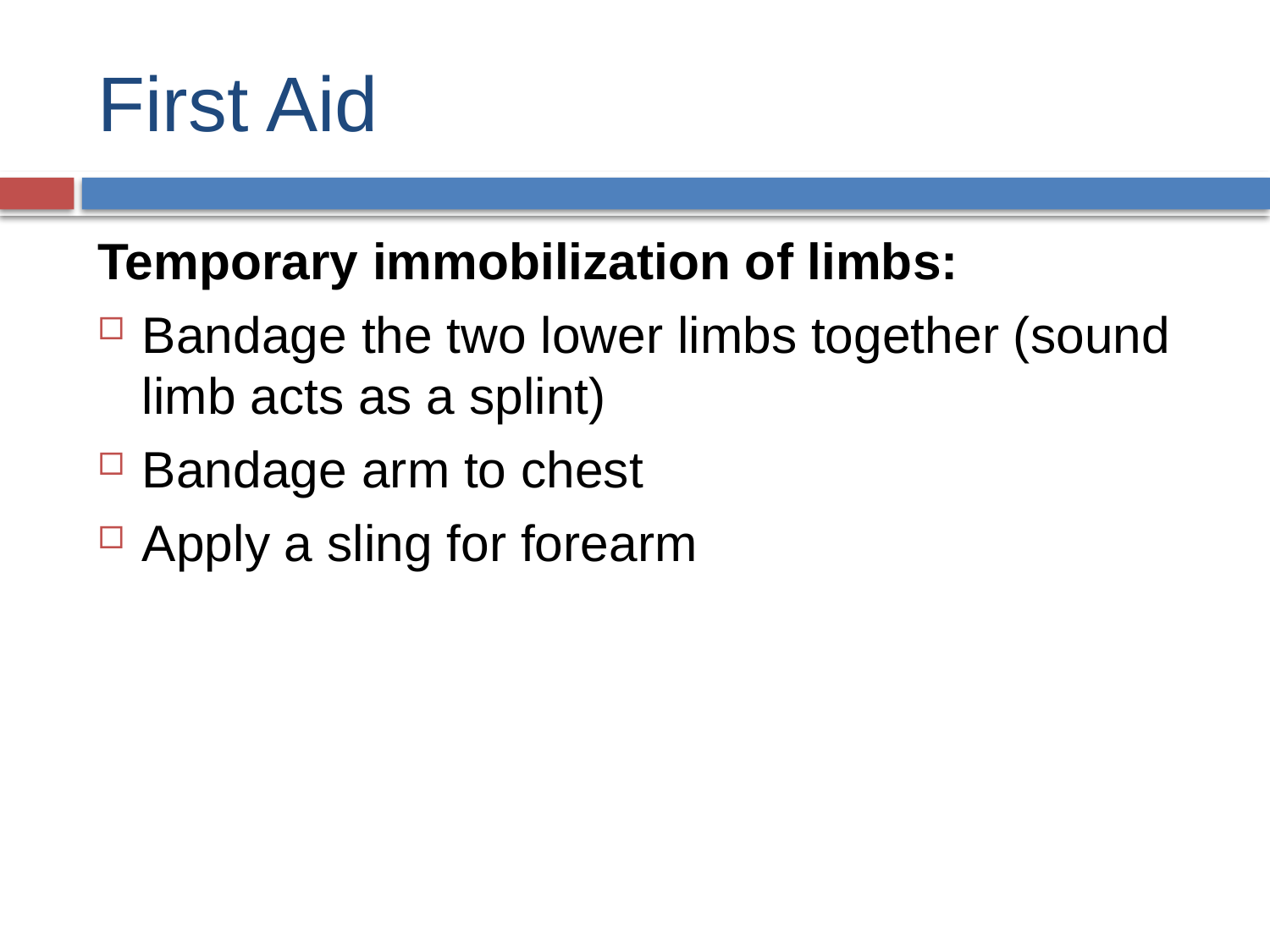

# First Aid
Temporary immobilization of limbs:
Bandage the two lower limbs together (sound limb acts as a splint)
Bandage arm to chest
Apply a sling for forearm